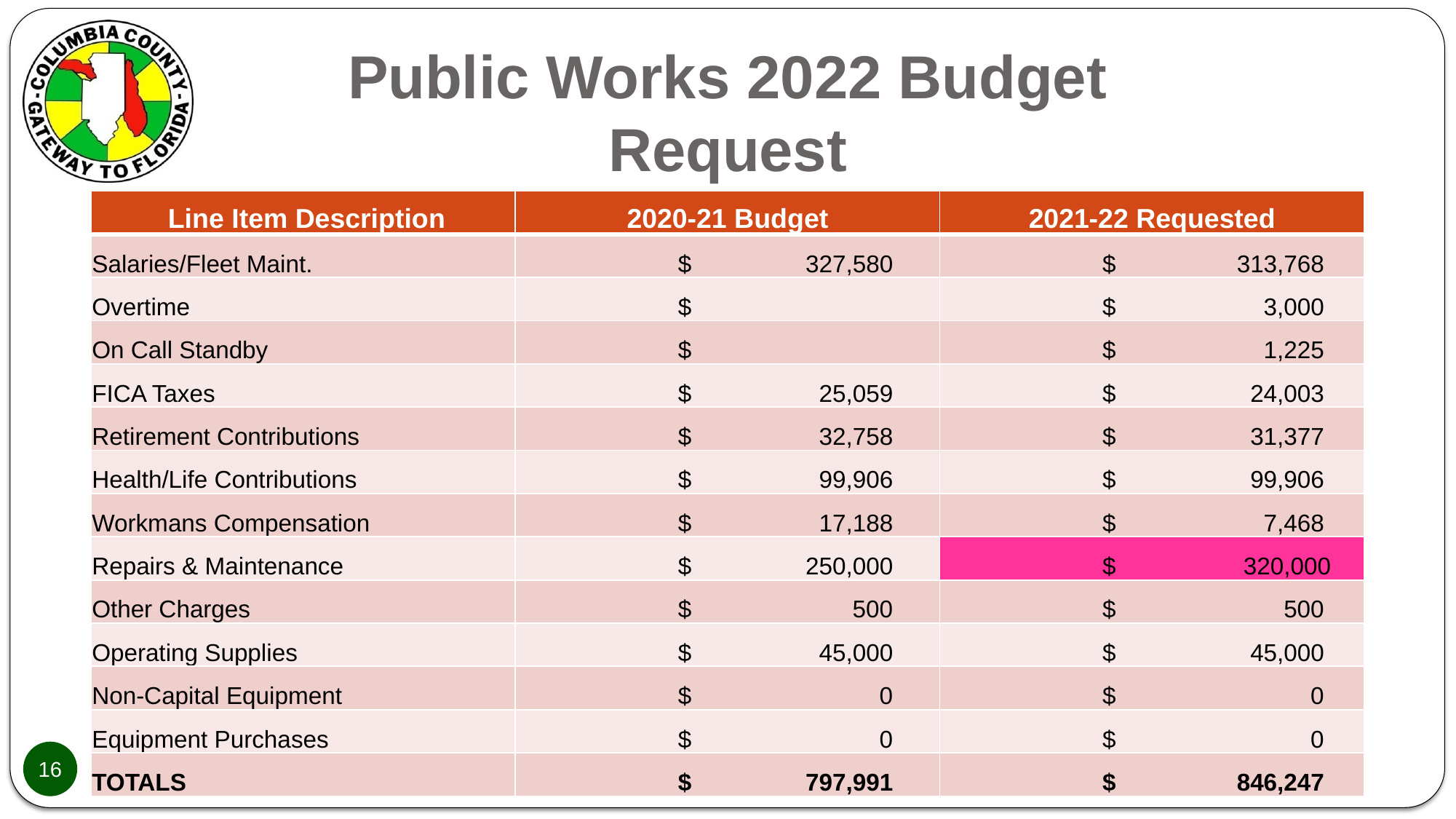

# Public Works 2022 Budget Request Fleet Maintenance
| Line Item Description | 2020-21 Budget | 2021-22 Requested |
| --- | --- | --- |
| Salaries/Fleet Maint. | $ 327,580 | $ 313,768 |
| Overtime | $ | $ 3,000 |
| On Call Standby | $ | $ 1,225 |
| FICA Taxes | $ 25,059 | $ 24,003 |
| Retirement Contributions | $ 32,758 | $ 31,377 |
| Health/Life Contributions | $ 99,906 | $ 99,906 |
| Workmans Compensation | $ 17,188 | $ 7,468 |
| Repairs & Maintenance | $ 250,000 | $ 320,000 |
| Other Charges | $ 500 | $ 500 |
| Operating Supplies | $ 45,000 | $ 45,000 |
| Non-Capital Equipment | $ 0 | $ 0 |
| Equipment Purchases | $ 0 | $ 0 |
| TOTALS | $ 797,991 | $ 846,247 |
16